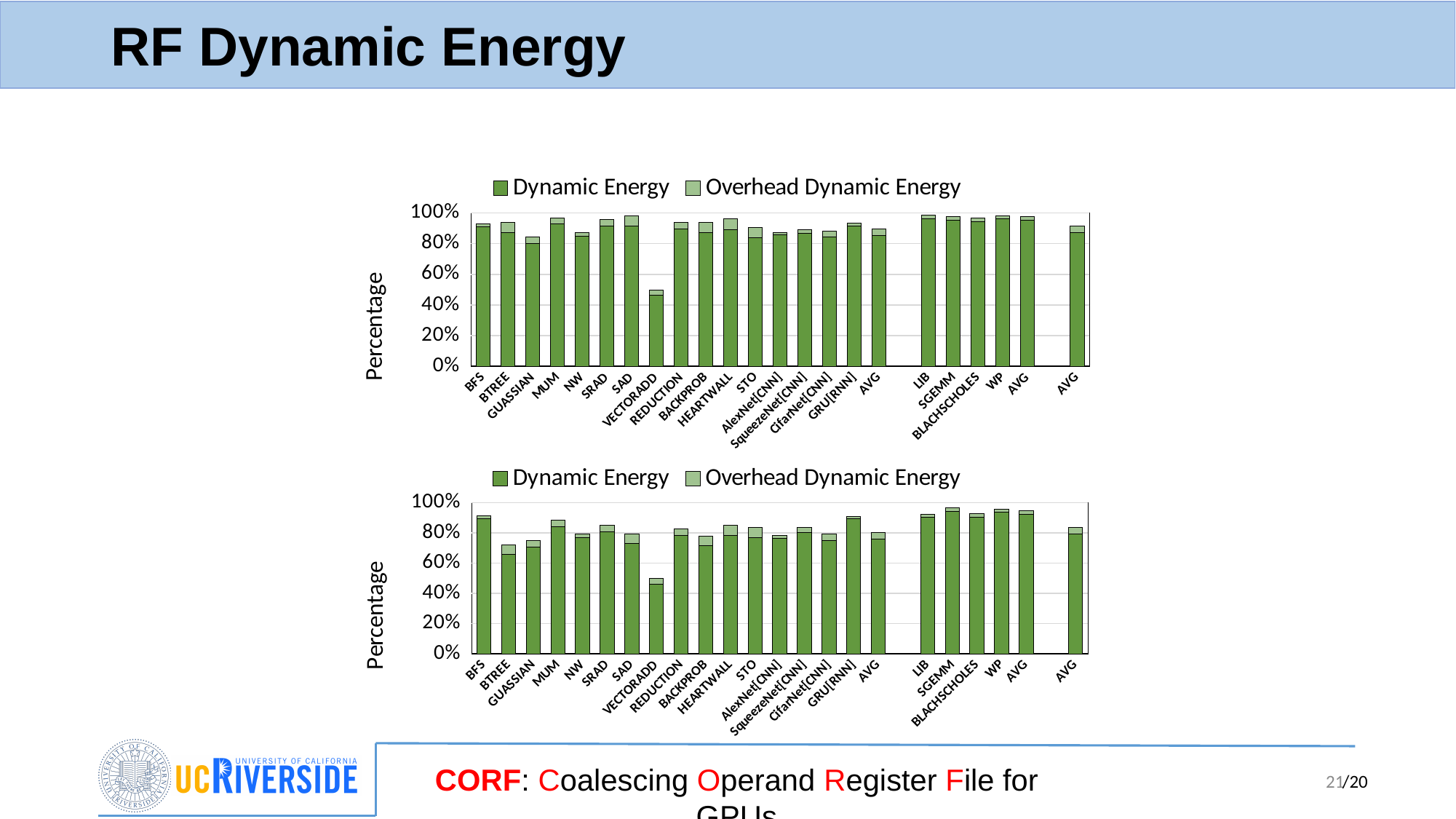

# RF Dynamic Energy

### Chart

| Category | Dynamic Energy | Overhead Dynamic Energy |
|---|---|---|
| BFS | 0.911142 | 0.01847334607 |
| BTREE | 0.874541 | 0.06404933551 |
| GUASSIAN | 0.801459 | 0.04065397917 |
| MUM | 0.927034 | 0.0417799373 |
| NW | 0.848005 | 0.02328725743 |
| SRAD | 0.915294 | 0.04353632479 |
| SAD | 0.915818 | 0.06352375603 |
| VECTORADD | 0.4621265 | 0.0357670925 |
| REDUCTION | 0.89709 | 0.04353632479 |
| BACKPROB | 0.873151 | 0.06433753109 |
| HEARTWALL | 0.891866 | 0.0691677434 |
| STO | 0.837047 | 0.06796133299 |
| AlexNet[CNN] | 0.85612489 | 0.01847334607 |
| SqueezeNet[CNN] | 0.8679642 | 0.02328725743 |
| CifarNet[CNN] | 0.845968 | 0.0357670925 |
| GRU[RNN] | 0.91589324 | 0.01847334607 |
| AVG | 0.8525327394 | 0.04200468769 |
|  | None | None |
| LIB | 0.964027 | 0.02176816239 |
| SGEMM | 0.951733 | 0.02437515149 |
| BLACHSCHOLES | 0.945108 | 0.02176816239 |
| WP | 0.96056413 | 0.02177442164 |
| AVG | 0.9538922289 | 0.02238941289 |
|  | None | None |
| AVG | 0.873097798 | 0.0424416 |

### Chart

| Category | Dynamic Energy | Overhead Dynamic Energy |
|---|---|---|
| BFS | 0.896256 | 0.01847334607 |
| BTREE | 0.65828 | 0.06404933551 |
| GUASSIAN | 0.707036 | 0.04065397917 |
| MUM | 0.842936 | 0.0417799373 |
| NW | 0.769279 | 0.02328725743 |
| SRAD | 0.808738 | 0.04353632479 |
| SAD | 0.728855 | 0.06352375603 |
| VECTORADD | 0.4621265 | 0.0357670925 |
| REDUCTION | 0.78182 | 0.04353632479 |
| BACKPROB | 0.7162382 | 0.06433753109 |
| HEARTWALL | 0.781729 | 0.0691677434 |
| STO | 0.7688066 | 0.06796133299 |
| AlexNet[CNN] | 0.764698523 | 0.01847334607 |
| SqueezeNet[CNN] | 0.80265987 | 0.0357670925 |
| CifarNet[CNN] | 0.74985624 | 0.04353632479 |
| GRU[RNN] | 0.89269847 | 0.01847334607 |
| AVG | 0.7582508377 | 0.044754771 |
|  | None | None |
| LIB | 0.903788 | 0.02176816239 |
| SGEMM | 0.944476 | 0.02437515149 |
| BLACHSCHOLES | 0.90536 | 0.02176816239 |
| WP | 0.937451 | 0.02177442164 |
| AVG | 0.92276875 | 0.02216732913 |
|  | None | None |
| AVG | 0.7911544202 | 0.043225481 |
21